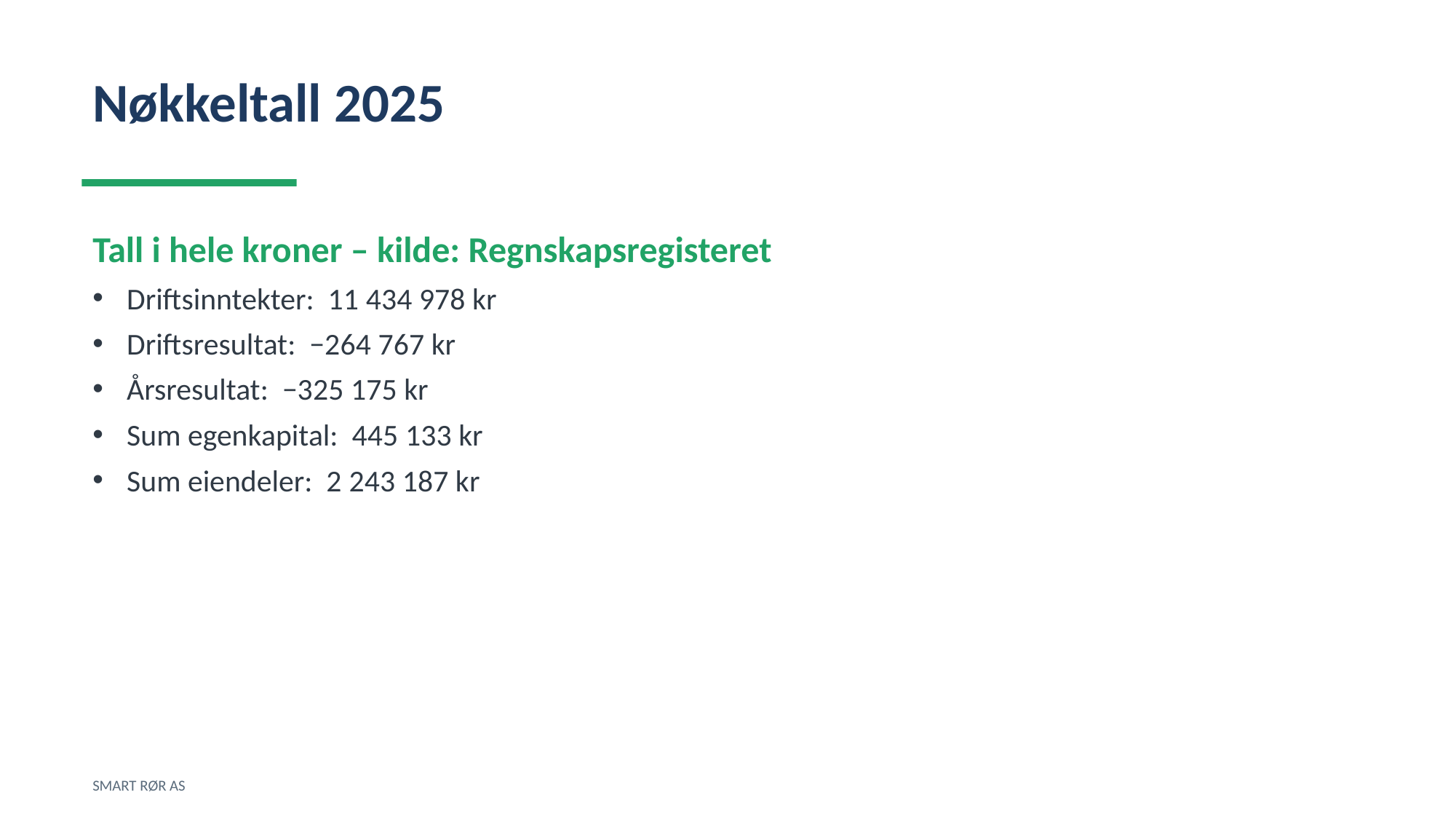

Nøkkeltall 2025

Tall i hele kroner – kilde: Regnskapsregisteret
Driftsinntekter:  11 434 978 kr
Driftsresultat:  −264 767 kr
Årsresultat:  −325 175 kr
Sum egenkapital:  445 133 kr
Sum eiendeler:  2 243 187 kr
SMART RØR AS